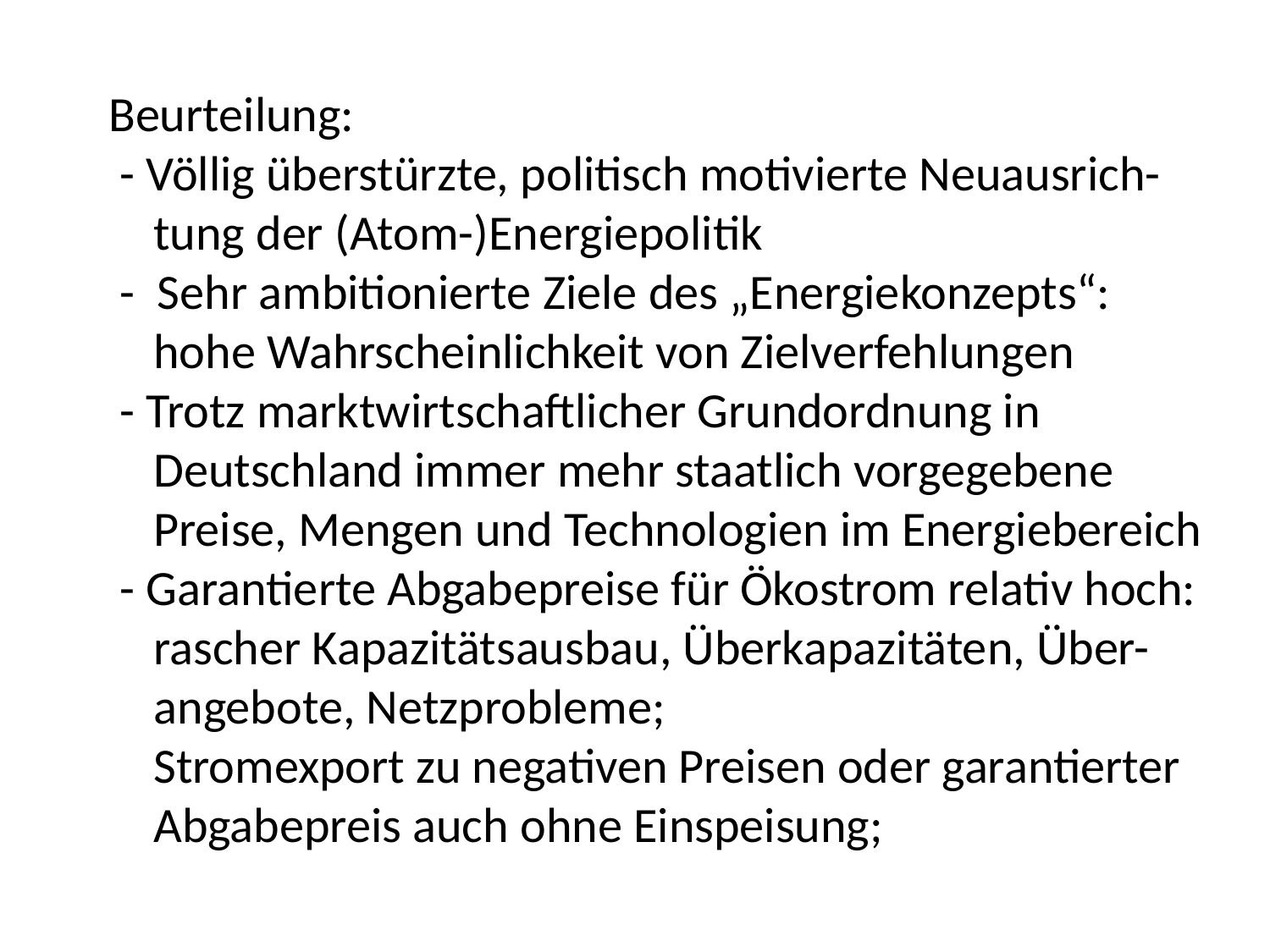

Beurteilung:
  - Völlig überstürzte, politisch motivierte Neuausrich-
     tung der (Atom-)Energiepolitik
  -  Sehr ambitionierte Ziele des „Energiekonzepts“:
     hohe Wahrscheinlichkeit von Zielverfehlungen
  - Trotz marktwirtschaftlicher Grundordnung in
     Deutschland immer mehr staatlich vorgegebene
     Preise, Mengen und Technologien im Energiebereich
  - Garantierte Abgabepreise für Ökostrom relativ hoch:
     rascher Kapazitätsausbau, Überkapazitäten, Über-
     angebote, Netzprobleme;
     Stromexport zu negativen Preisen oder garantierter
     Abgabepreis auch ohne Einspeisung;